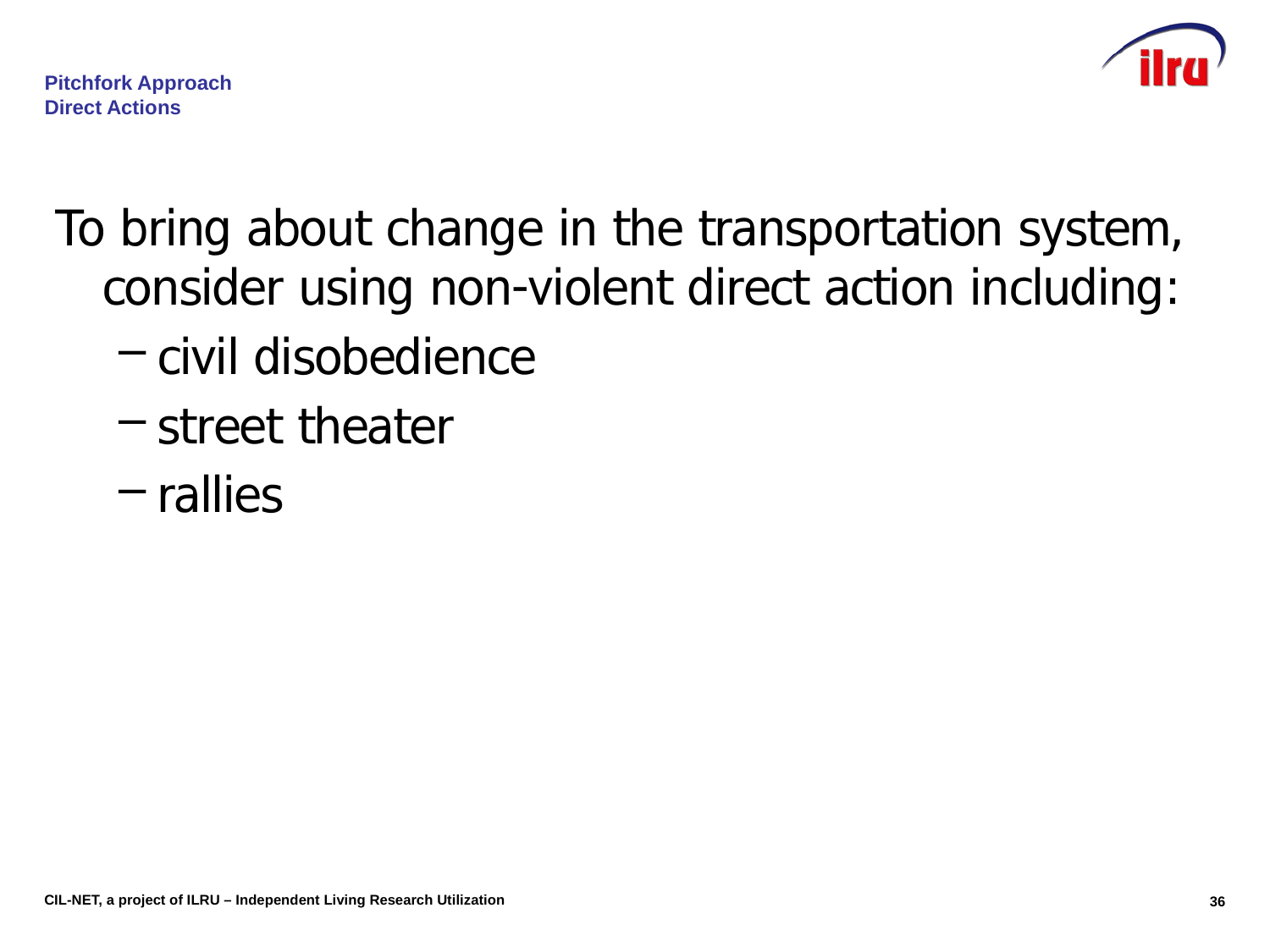

# Pitchfork Approach Direct Actions
To bring about change in the transportation system, consider using non-violent direct action including:
civil disobedience
street theater
rallies
36